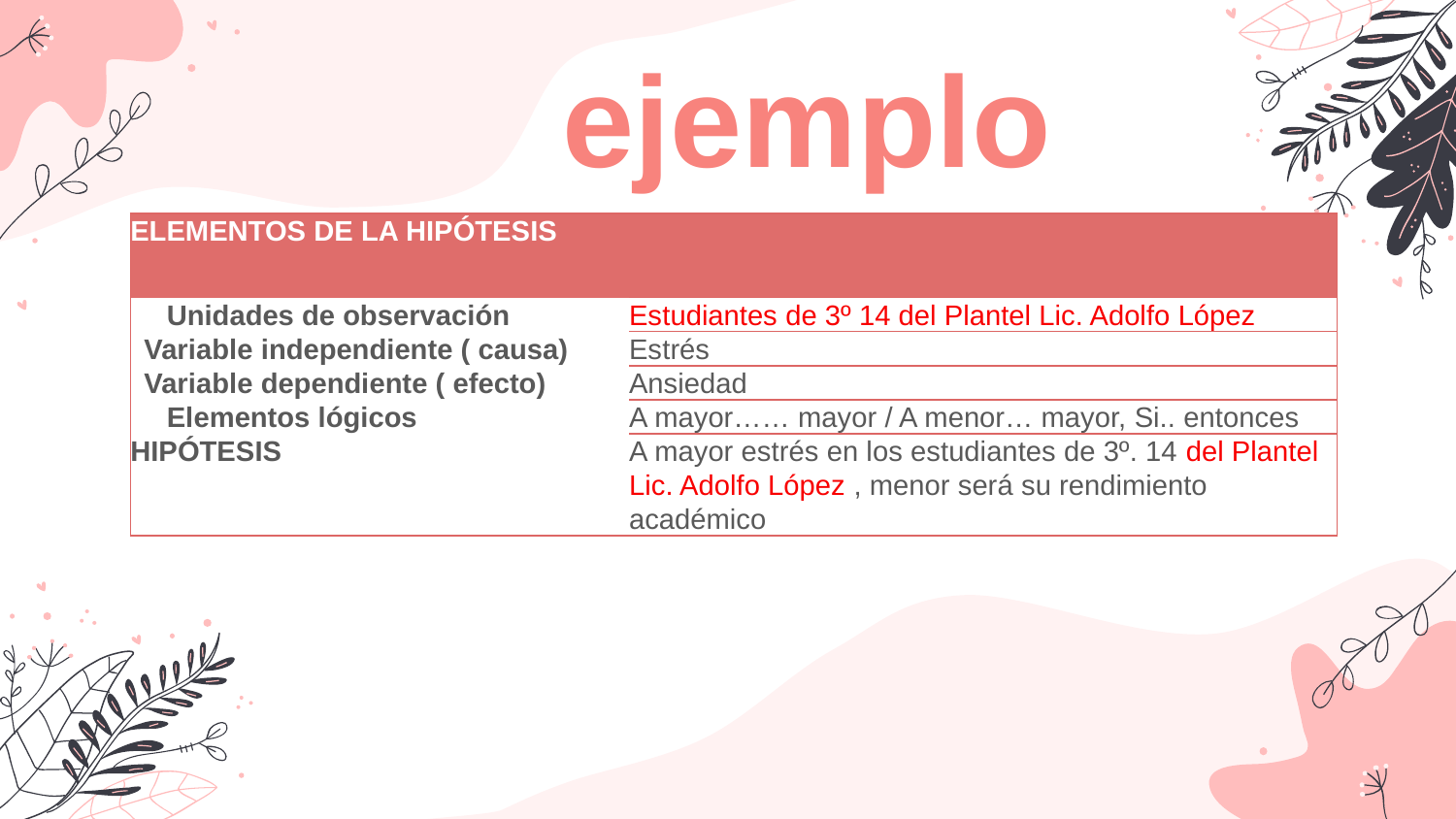

# ejemplo
| ELEMENTOS DE LA HIPÓTESIS |  |
| --- | --- |
| Unidades de observación | Estudiantes de 3º 14 del Plantel Lic. Adolfo López |
| Variable independiente ( causa) | Estrés |
| Variable dependiente ( efecto) | Ansiedad |
| Elementos lógicos | A mayor…… mayor / A menor… mayor, Si.. entonces |
| HIPÓTESIS | A mayor estrés en los estudiantes de 3º. 14 del Plantel Lic. Adolfo López , menor será su rendimiento académico |